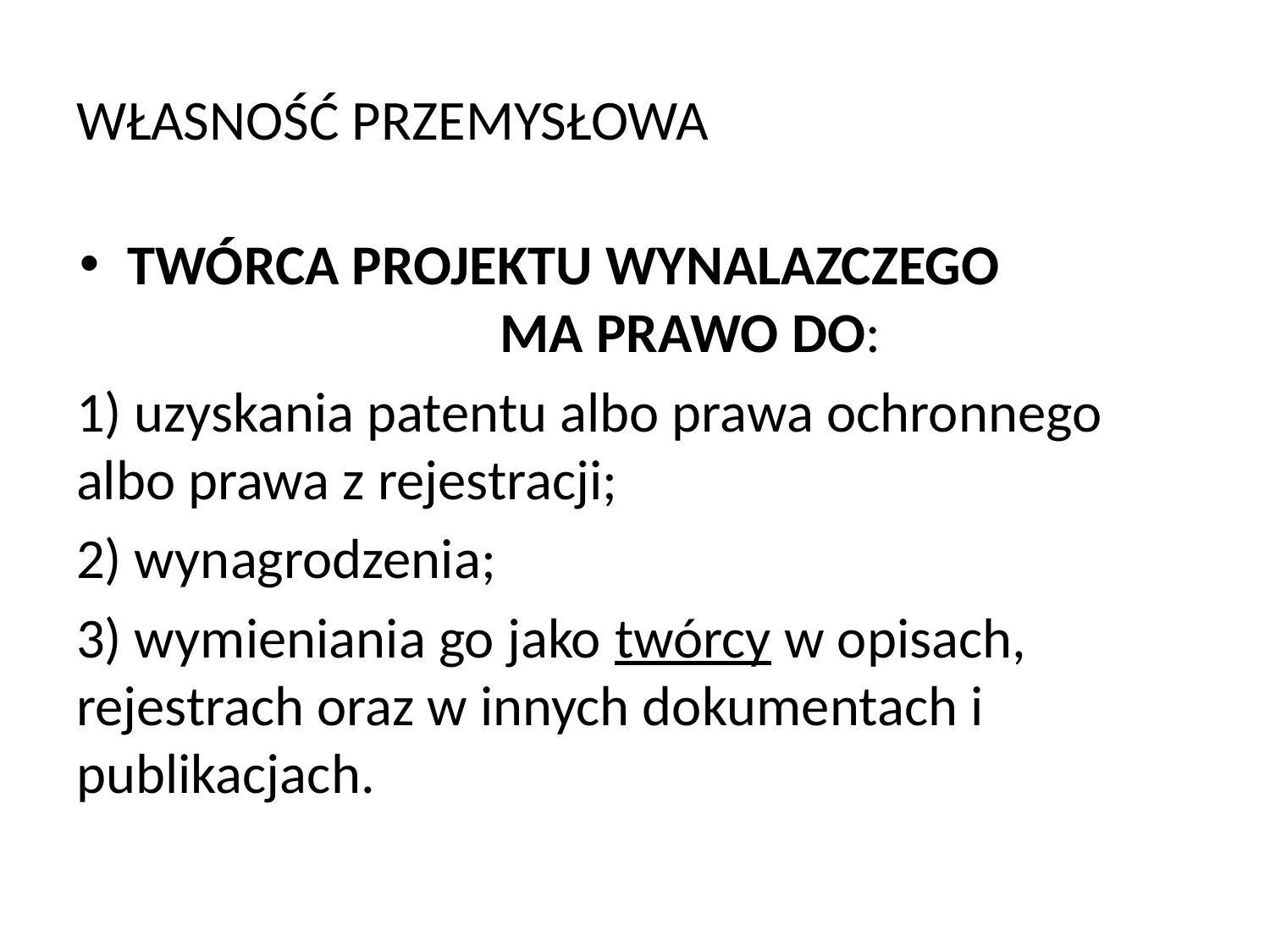

# WŁASNOŚĆ PRZEMYSŁOWA
TWÓRCA PROJEKTU WYNALAZCZEGO                     MA PRAWO DO:
1) uzyskania patentu albo prawa ochronnego albo prawa z rejestracji;
2) wynagrodzenia;
3) wymieniania go jako twórcy w opisach, rejestrach oraz w innych dokumentach i publikacjach.